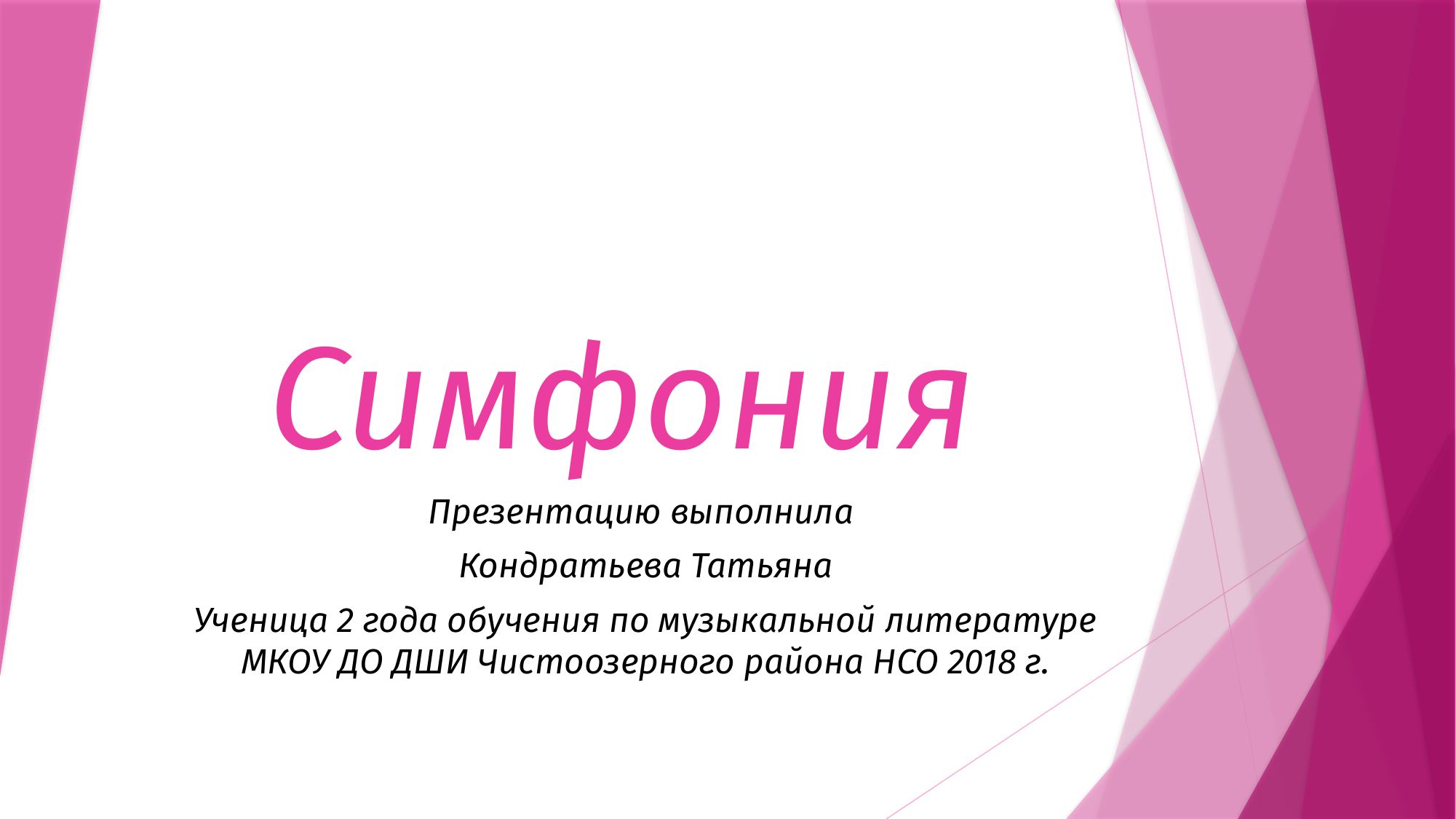

# Симфония
Презентацию выполнила
Кондратьева Татьяна
Ученица 2 года обучения по музыкальной литературе МКОУ ДО ДШИ Чистоозерного района НСО 2018 г.